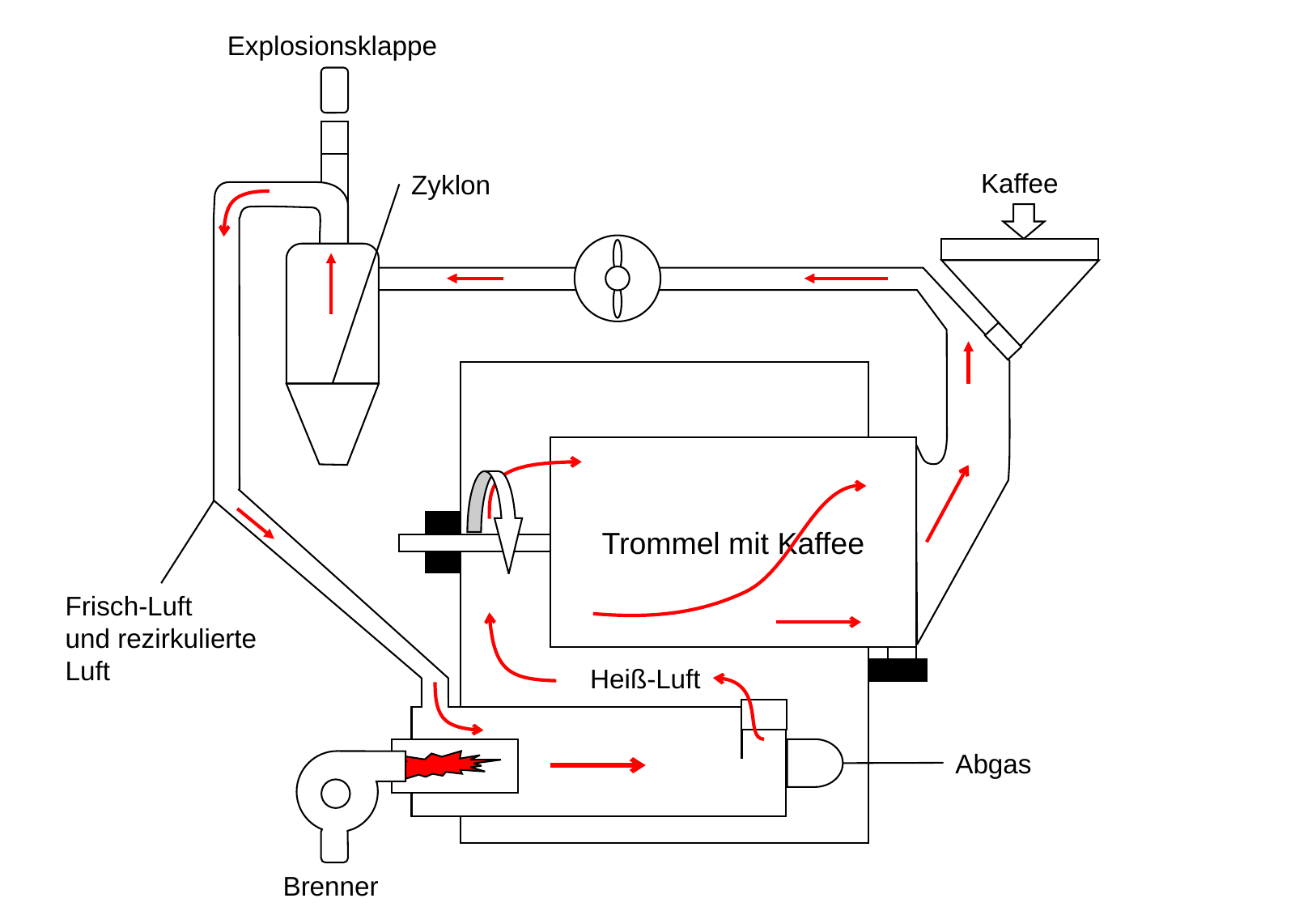

Explosionsklappe

Kaffee
Zyklon

Trommel mit Kaffee

Frisch-Luft
und rezirkulierte
Luft

Heiß-Luft

Abgas

Brenner